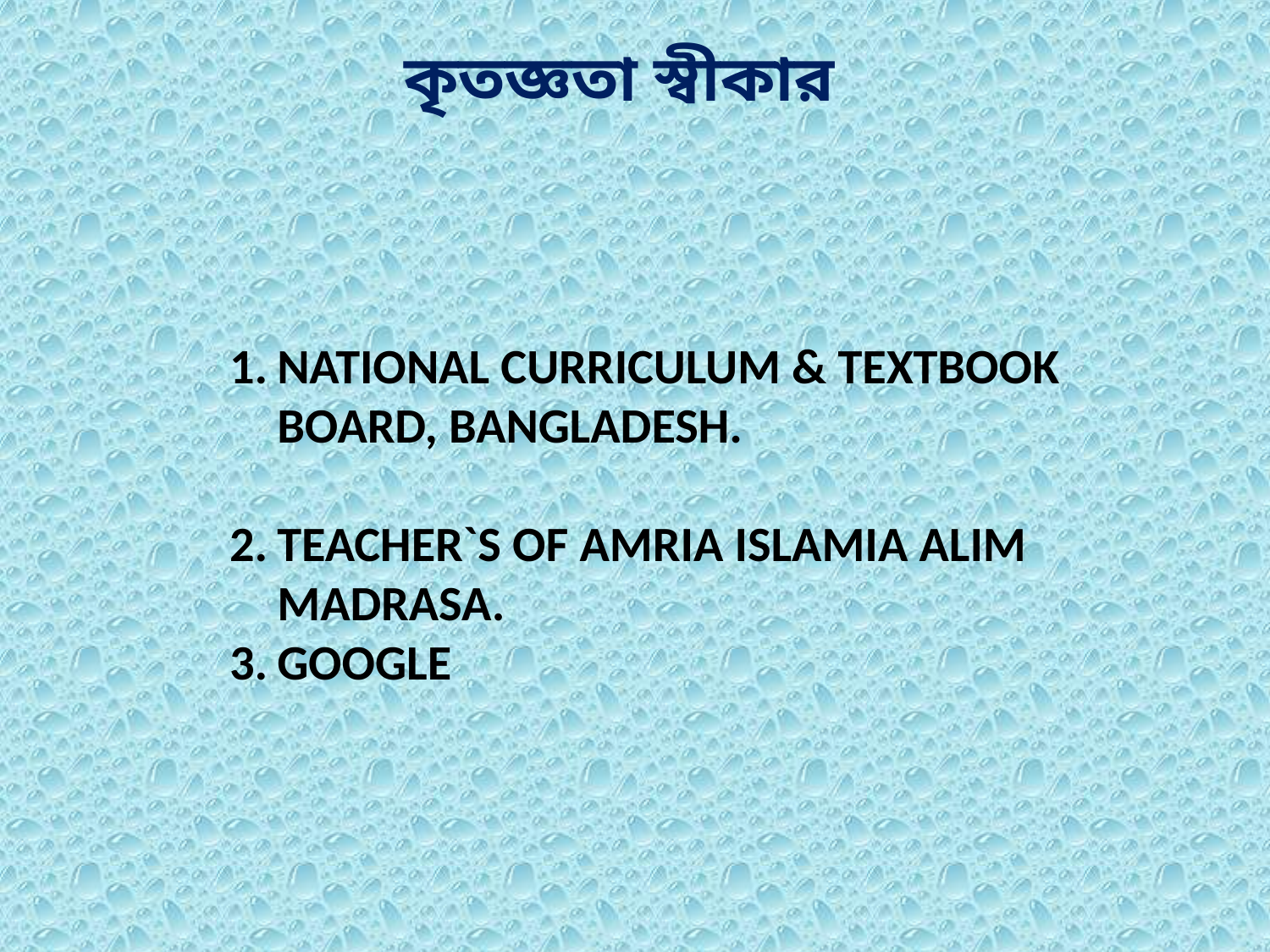

কৃতজ্ঞতা স্বীকার
NATIONAL CURRICULUM & TEXTBOOK BOARD, BANGLADESH.

TEACHER`S OF AMRIA ISLAMIA ALIM MADRASA.
GOOGLE